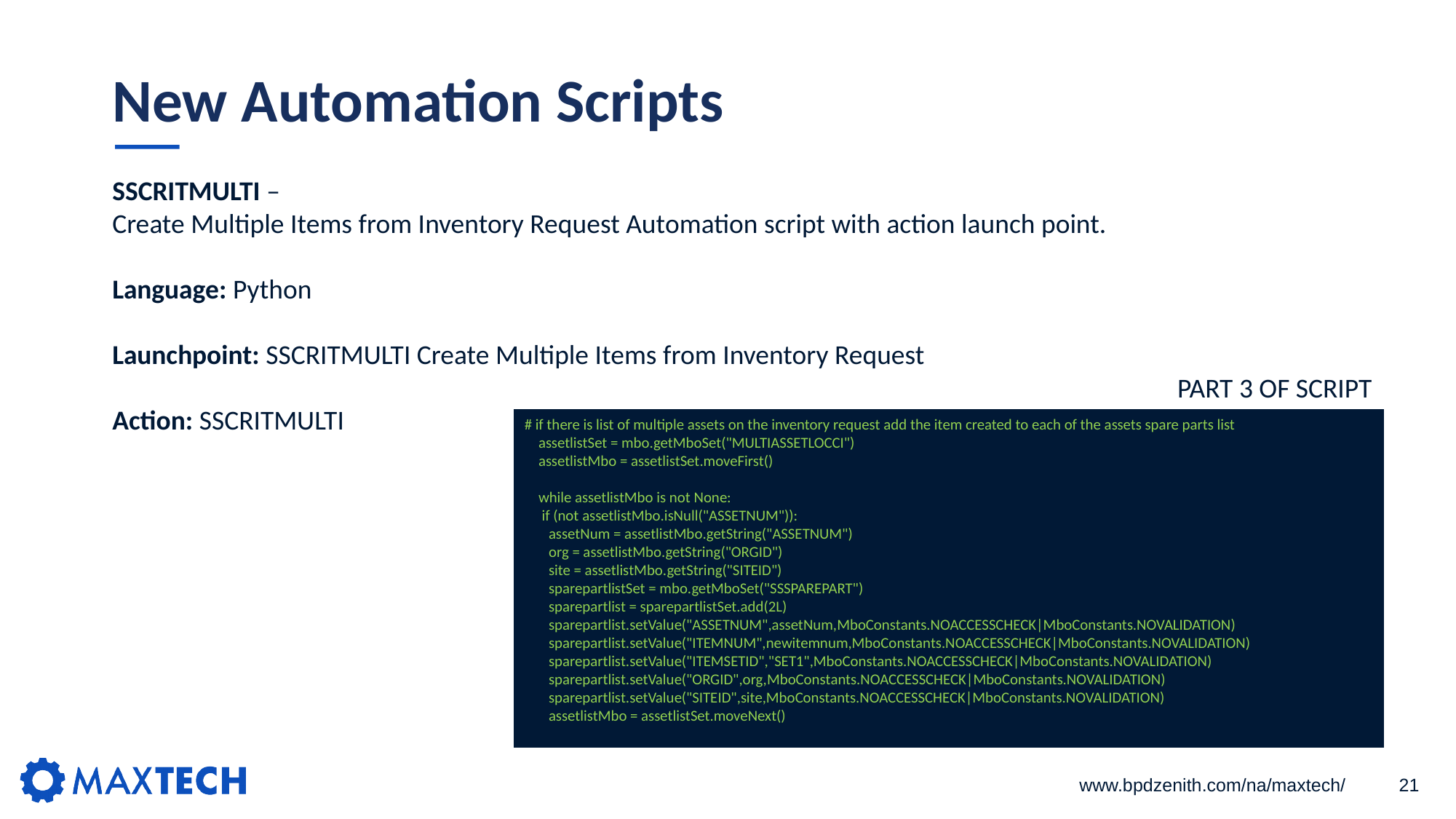

# New Automation Scripts
SSCRITMULTI –
Create Multiple Items from Inventory Request Automation script with action launch point.

Language: Python

Launchpoint: SSCRITMULTI Create Multiple Items from Inventory Request

Action: SSCRITMULTI
PART 3 OF SCRIPT
# if there is list of multiple assets on the inventory request add the item created to each of the assets spare parts list
    assetlistSet = mbo.getMboSet("MULTIASSETLOCCI")
    assetlistMbo = assetlistSet.moveFirst()

    while assetlistMbo is not None:
     if (not assetlistMbo.isNull("ASSETNUM")):
       assetNum = assetlistMbo.getString("ASSETNUM")
       org = assetlistMbo.getString("ORGID")
       site = assetlistMbo.getString("SITEID")
       sparepartlistSet = mbo.getMboSet("SSSPAREPART")
       sparepartlist = sparepartlistSet.add(2L)
       sparepartlist.setValue("ASSETNUM",assetNum,MboConstants.NOACCESSCHECK|MboConstants.NOVALIDATION)
       sparepartlist.setValue("ITEMNUM",newitemnum,MboConstants.NOACCESSCHECK|MboConstants.NOVALIDATION)
       sparepartlist.setValue("ITEMSETID","SET1",MboConstants.NOACCESSCHECK|MboConstants.NOVALIDATION)
       sparepartlist.setValue("ORGID",org,MboConstants.NOACCESSCHECK|MboConstants.NOVALIDATION)
       sparepartlist.setValue("SITEID",site,MboConstants.NOACCESSCHECK|MboConstants.NOVALIDATION)
       assetlistMbo = assetlistSet.moveNext()